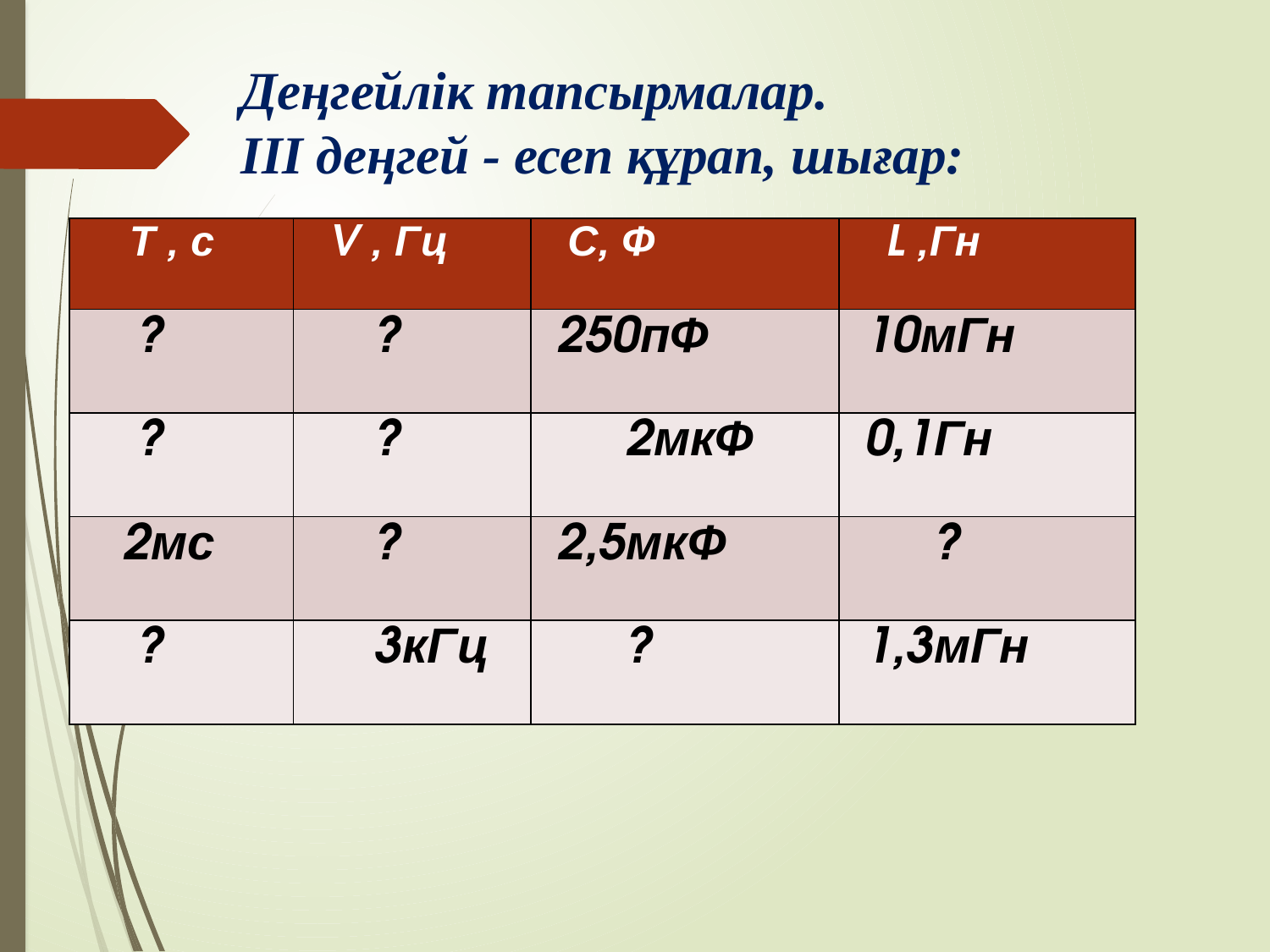

# Деңгейлік тапсырмалар. ІІІ деңгей - есеп құрап, шығар:
| Т , с | V , Гц | С, Ф | L ,Гн |
| --- | --- | --- | --- |
| ? | ? | 250пФ | 10мГн |
| ? | ? | 2мкФ | 0,1Гн |
| 2мс | ? | 2,5мкФ | ? |
| ? | 3кГц | ? | 1,3мГн |